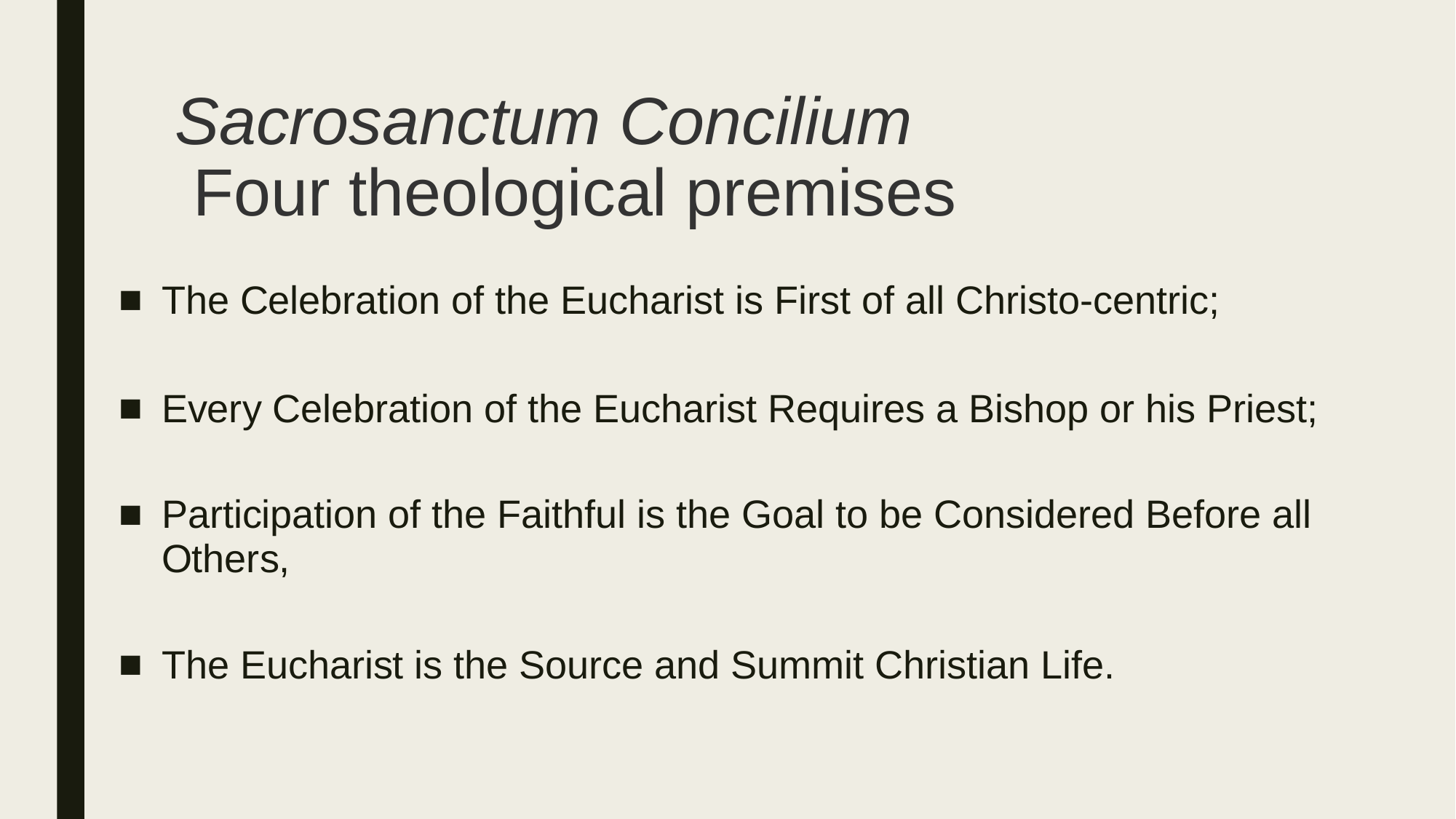

# Sacrosanctum Concilium  Four theological premises
The Celebration of the Eucharist is First of all Christo-centric;
Every Celebration of the Eucharist Requires a Bishop or his Priest;
Participation of the Faithful is the Goal to be Considered Before all Others,
The Eucharist is the Source and Summit Christian Life.